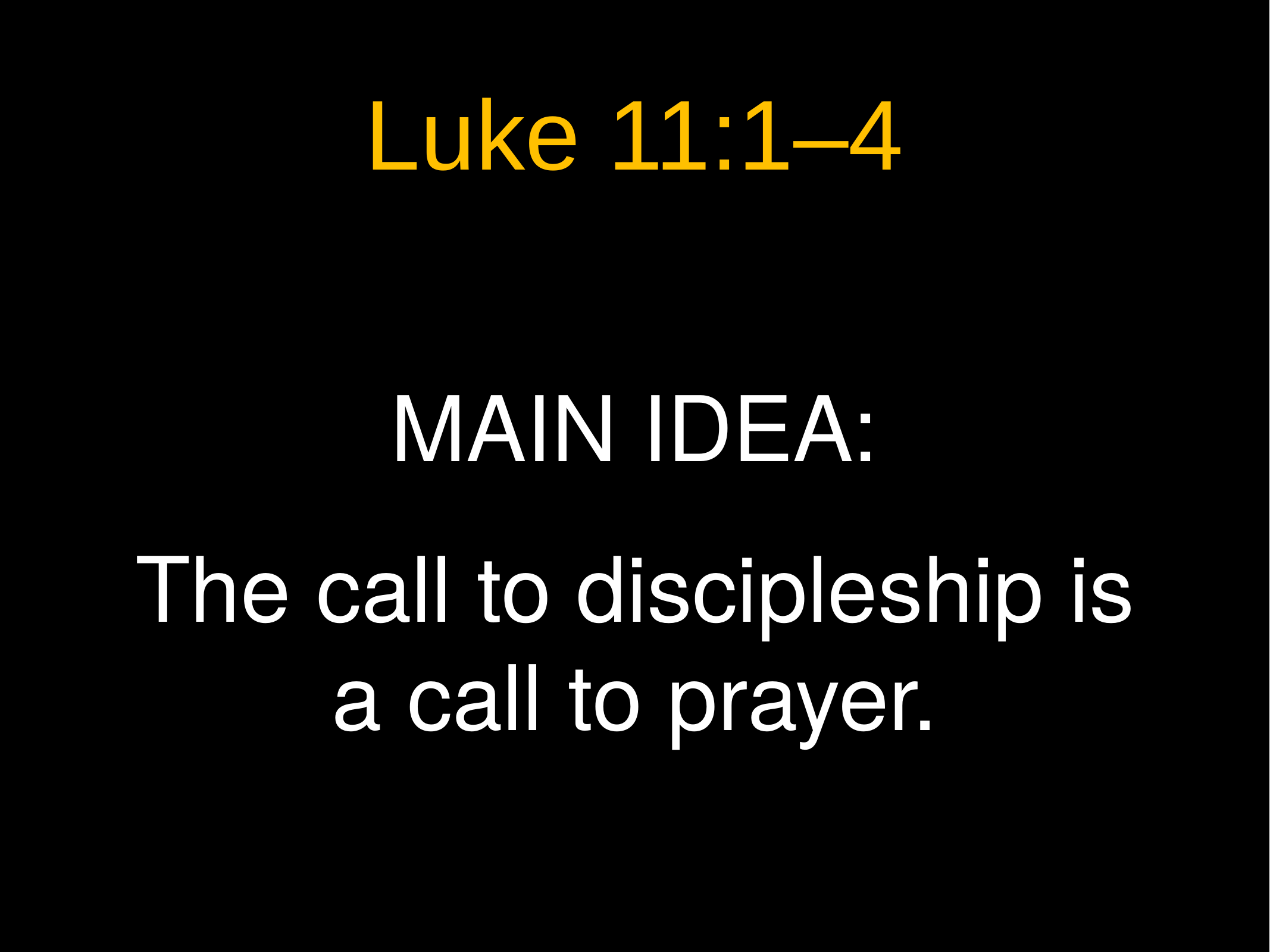

# Luke 11:1–4
MAIN IDEA:
The call to discipleship is a call to prayer.